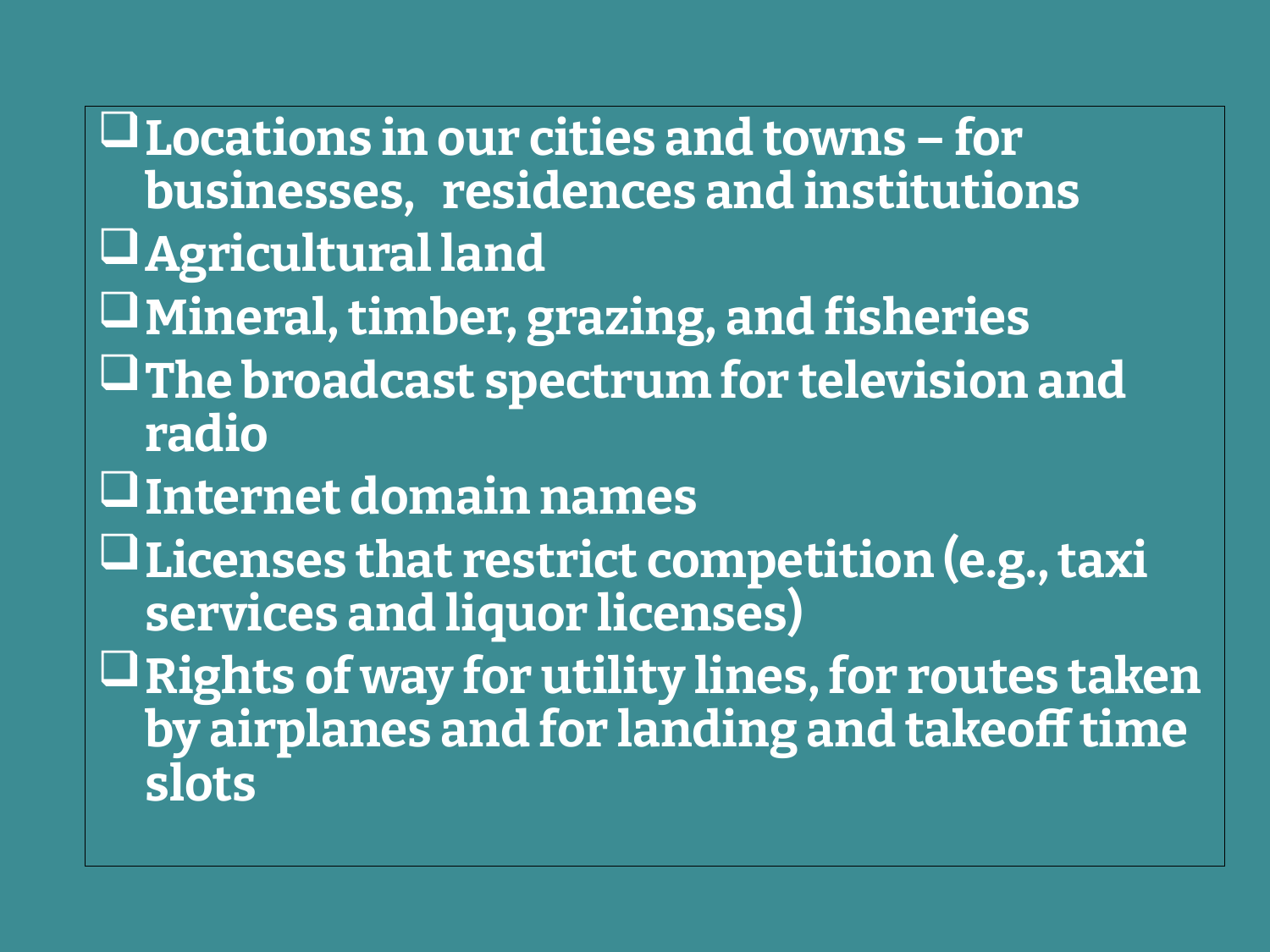

Locations in our cities and towns – for businesses,   residences and institutions
Agricultural land
Mineral, timber, grazing, and fisheries
The broadcast spectrum for television and radio
Internet domain names
Licenses that restrict competition (e.g., taxi services and liquor licenses)
Rights of way for utility lines, for routes taken by airplanes and for landing and takeoff time slots